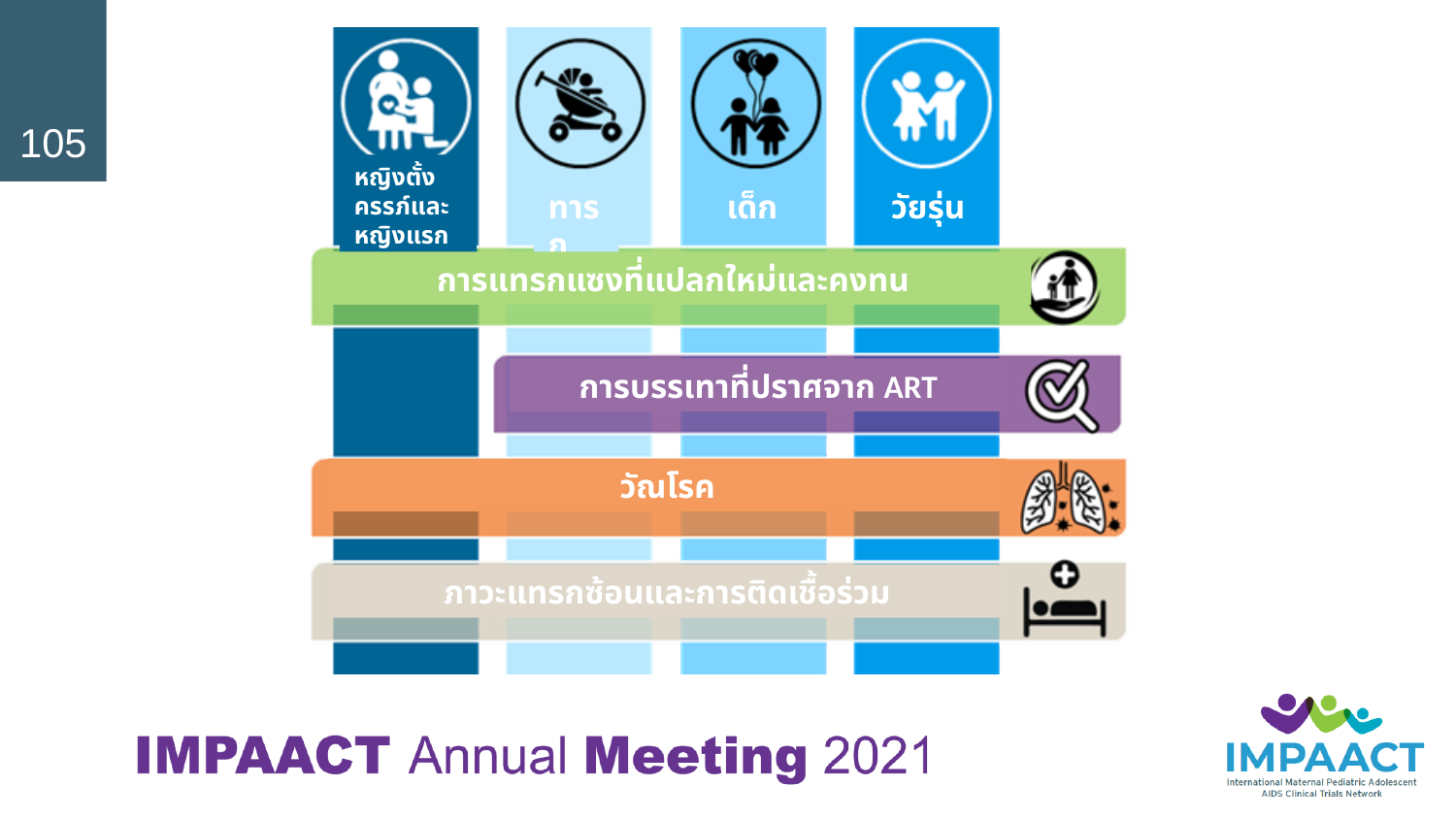

หญิงตั้งครรภ์และหญิงแรกคลอด
ทารก
เด็ก
วัยรุ่น
การแทรกแซงที่แปลกใหม่และคงทน
การบรรเทาที่ปราศจาก ART
วัณโรค
ภาวะแทรกซ้อนและการติดเชื้อร่วม
105